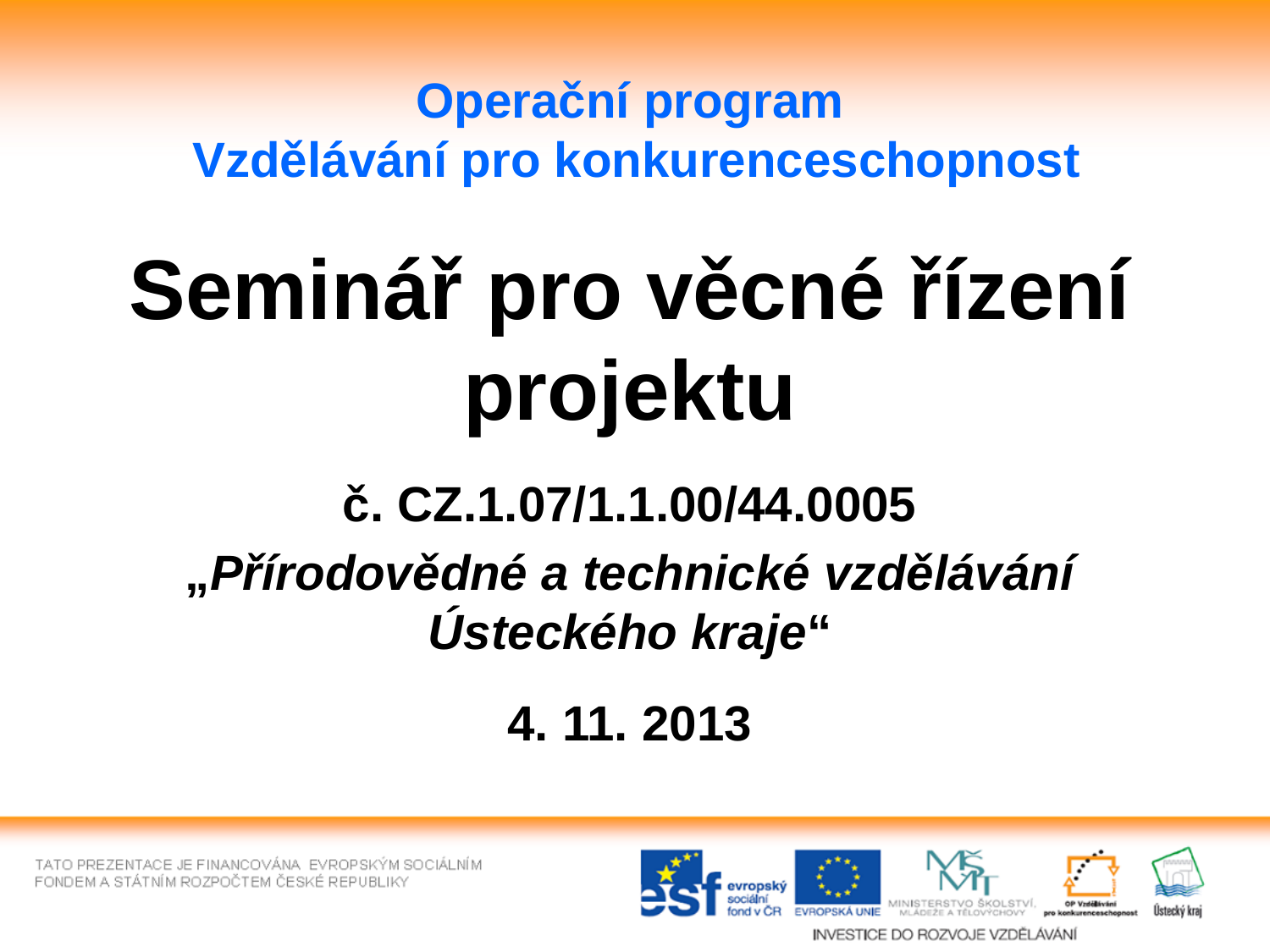

# Operační program Vzdělávání pro konkurenceschopnost
Seminář pro věcné řízení projektu

č. CZ.1.07/1.1.00/44.0005
„Přírodovědné a technické vzdělávání Ústeckého kraje“

4. 11. 2013